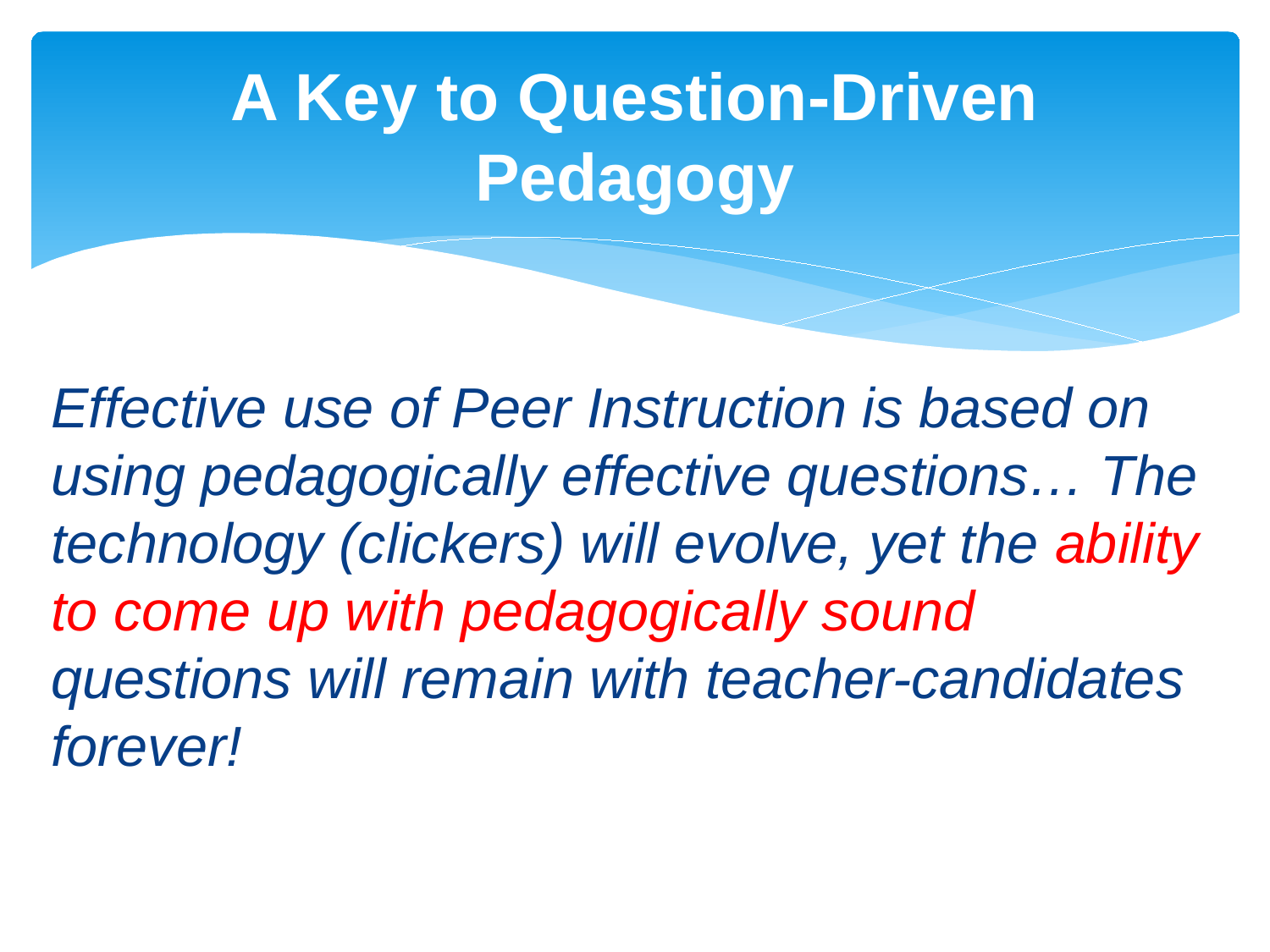

# A Key to Question-Driven Pedagogy
Effective use of Peer Instruction is based on using pedagogically effective questions… The technology (clickers) will evolve, yet the ability to come up with pedagogically sound questions will remain with teacher-candidates forever!